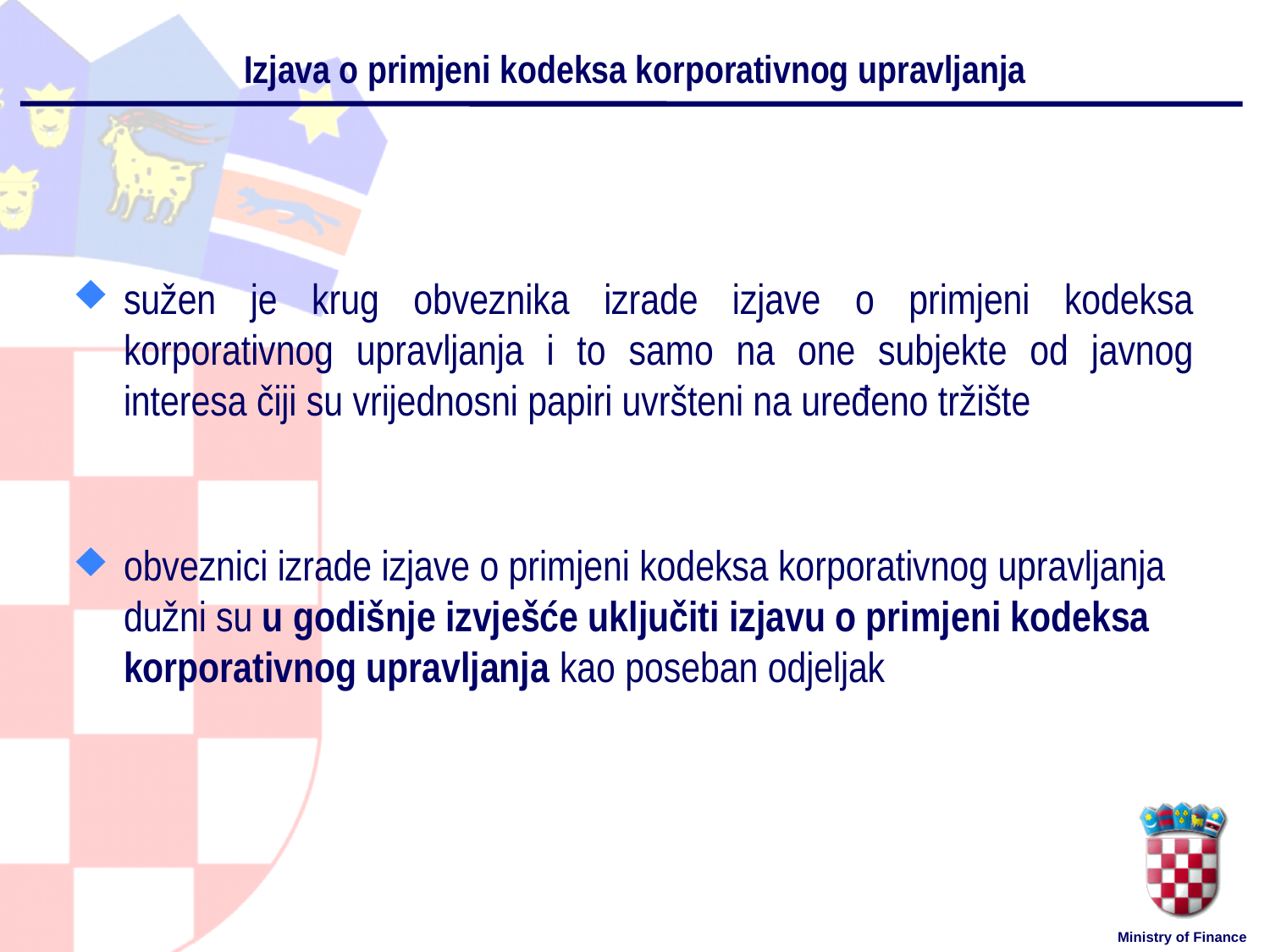

# Izjava o primjeni kodeksa korporativnog upravljanja

sužen je krug obveznika izrade izjave o primjeni kodeksa korporativnog upravljanja i to samo na one subjekte od javnog interesa čiji su vrijednosni papiri uvršteni na uređeno tržište

obveznici izrade izjave o primjeni kodeksa korporativnog upravljanja dužni su u godišnje izvješće uključiti izjavu o primjeni kodeksa korporativnog upravljanja kao poseban odjeljak